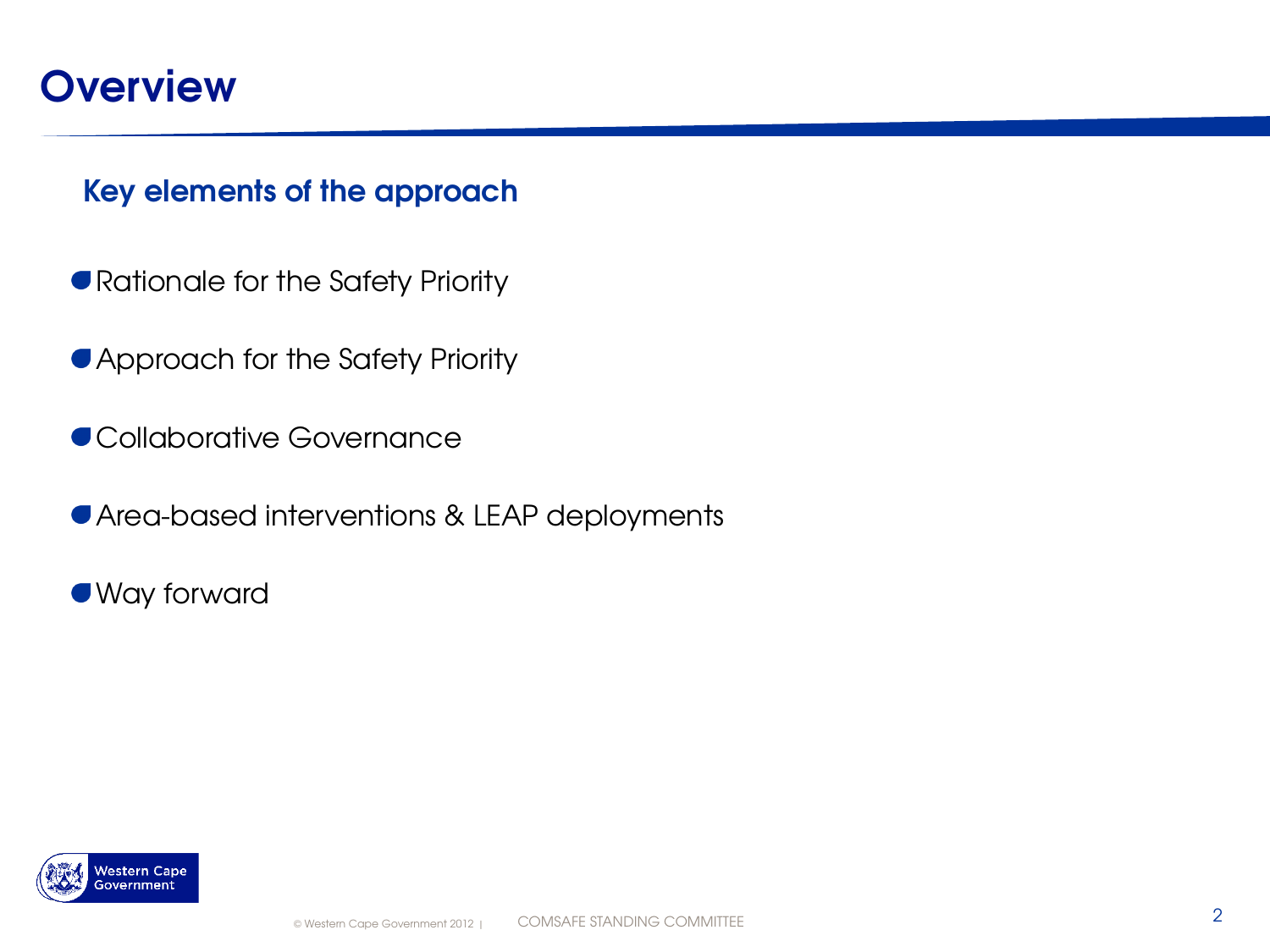

Overview

Key elements of the approach
Rationale for the Safety Priority

Approach for the Safety Priority

Collaborative Governance

Area-based interventions & LEAP deployments

Way forward

2
COMSAFE Standing Committee